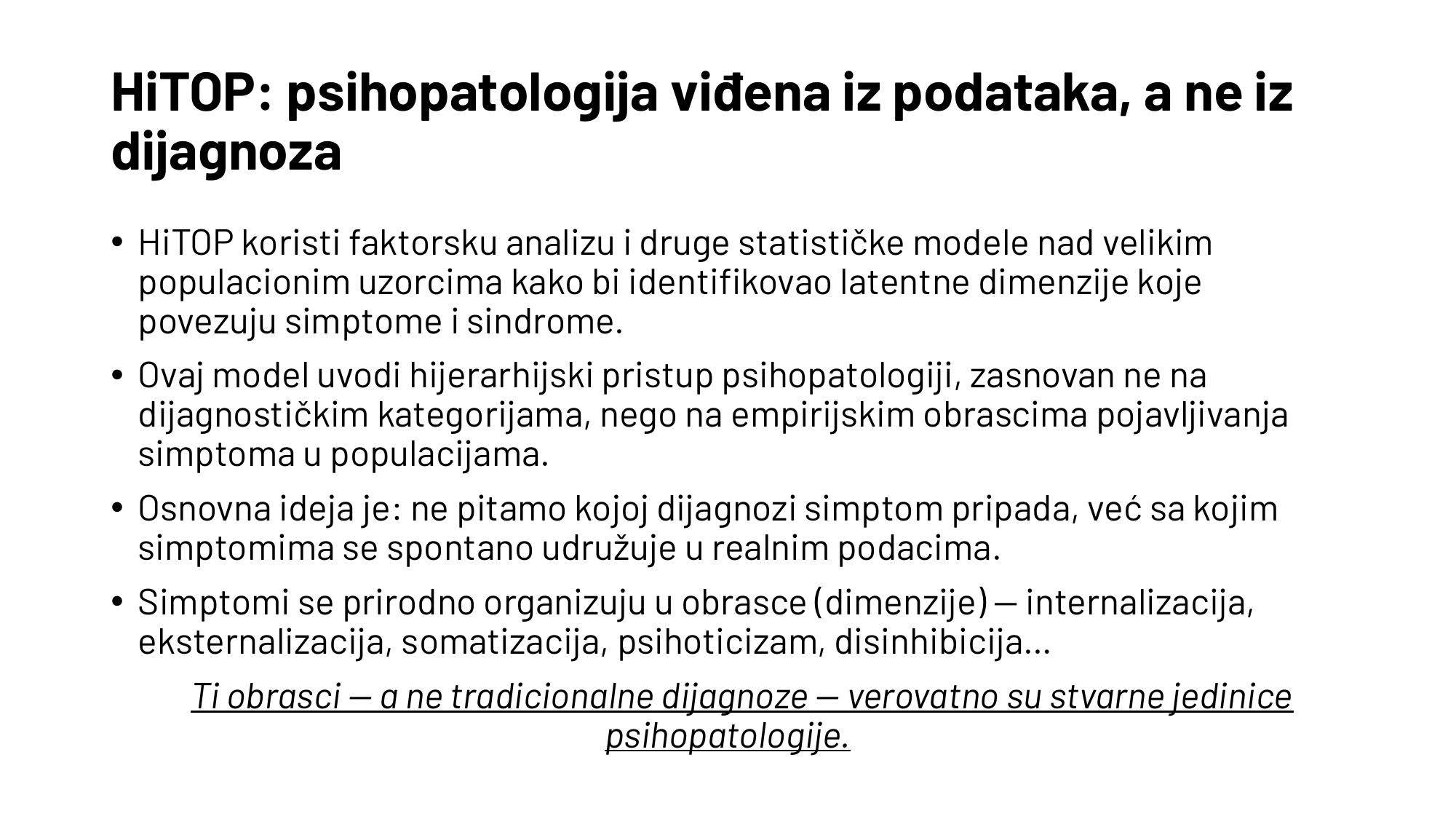

# HiTOP: psihopatologija viđena iz podataka, a ne iz dijagnoza
HiTOP koristi faktorsku analizu i druge statističke modele nad velikim populacionim uzorcima kako bi identifikovao latentne dimenzije koje povezuju simptome i sindrome.
Ovaj model uvodi hijerarhijski pristup psihopatologiji, zasnovan ne na dijagnostičkim kategorijama, nego na empirijskim obrascima pojavljivanja simptoma u populacijama.
Osnovna ideja je: ne pitamo kojoj dijagnozi simptom pripada, već sa kojim simptomima se spontano udružuje u realnim podacima.
Simptomi se prirodno organizuju u obrasce (dimenzije) — internalizacija, eksternalizacija, somatizacija, psihoticizam, disinhibicija…
    Ti obrasci — a ne tradicionalne dijagnoze — verovatno su stvarne jedinice psihopatologije.